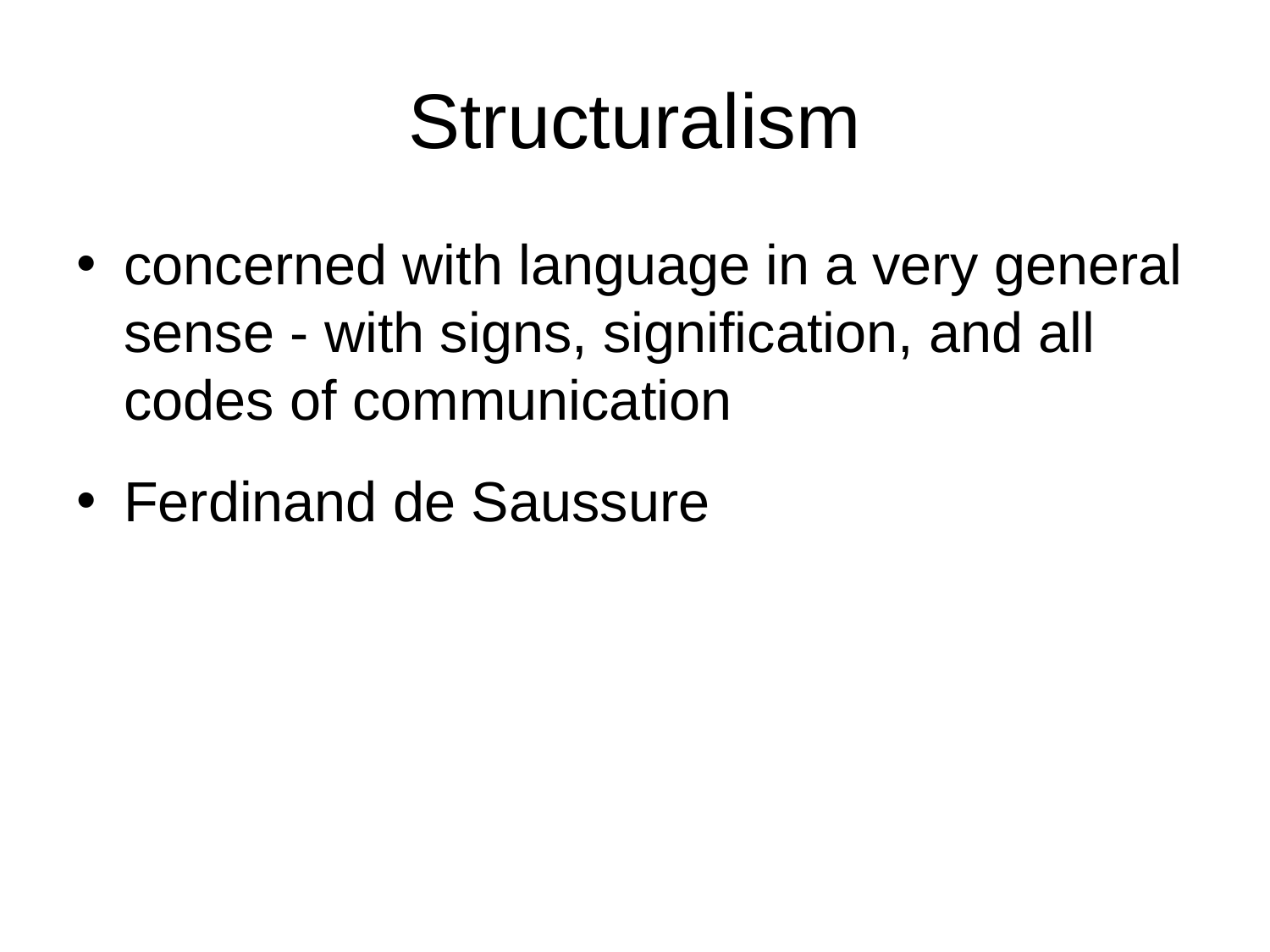

# Structuralism
concerned with language in a very general sense - with signs, signification, and all codes of communication
Ferdinand de Saussure